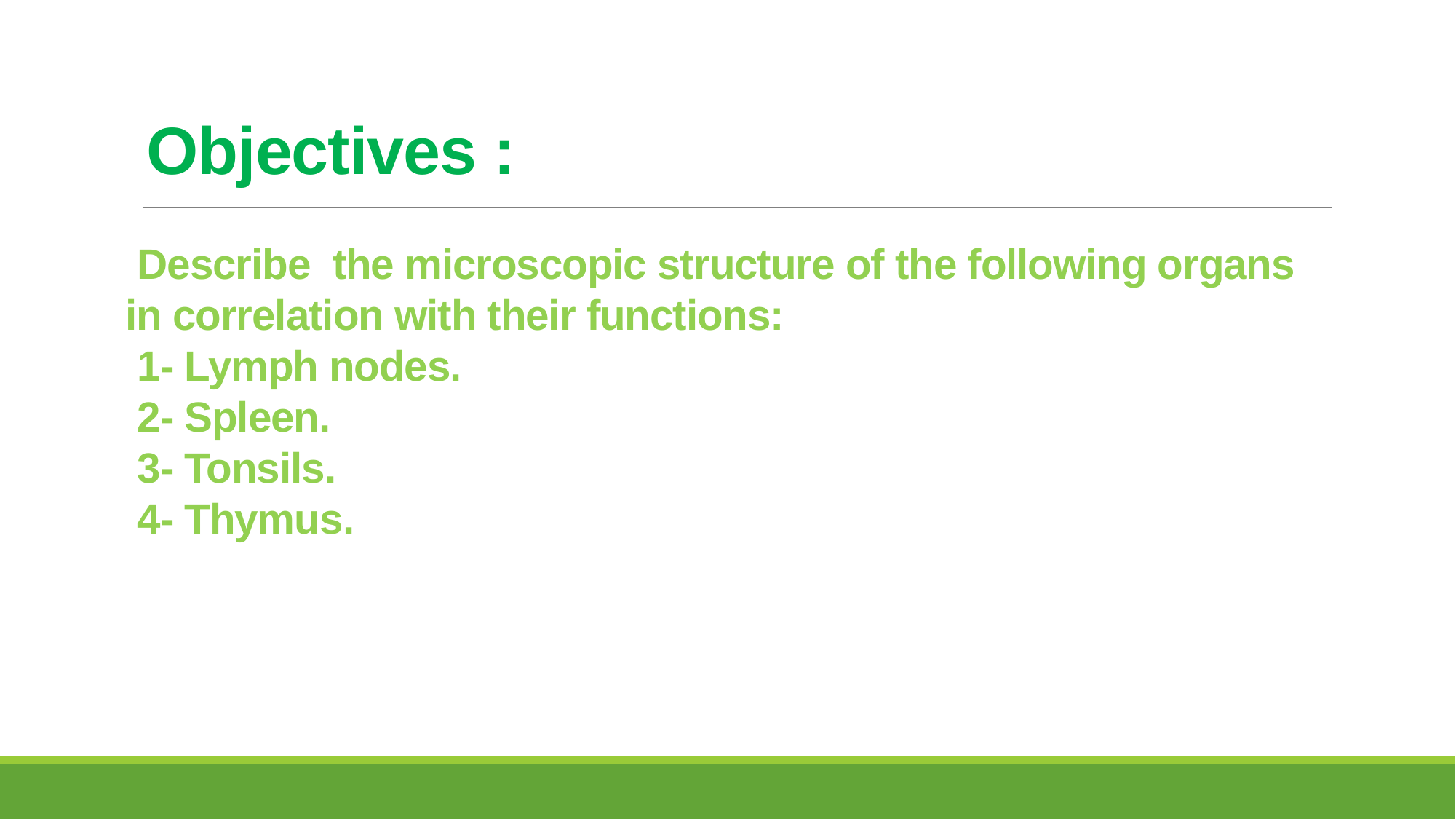

# Objectives :
 Describe  the microscopic structure of the following organs in correlation with their functions:
 1- Lymph nodes.
 2- Spleen.
 3- Tonsils.
 4- Thymus.